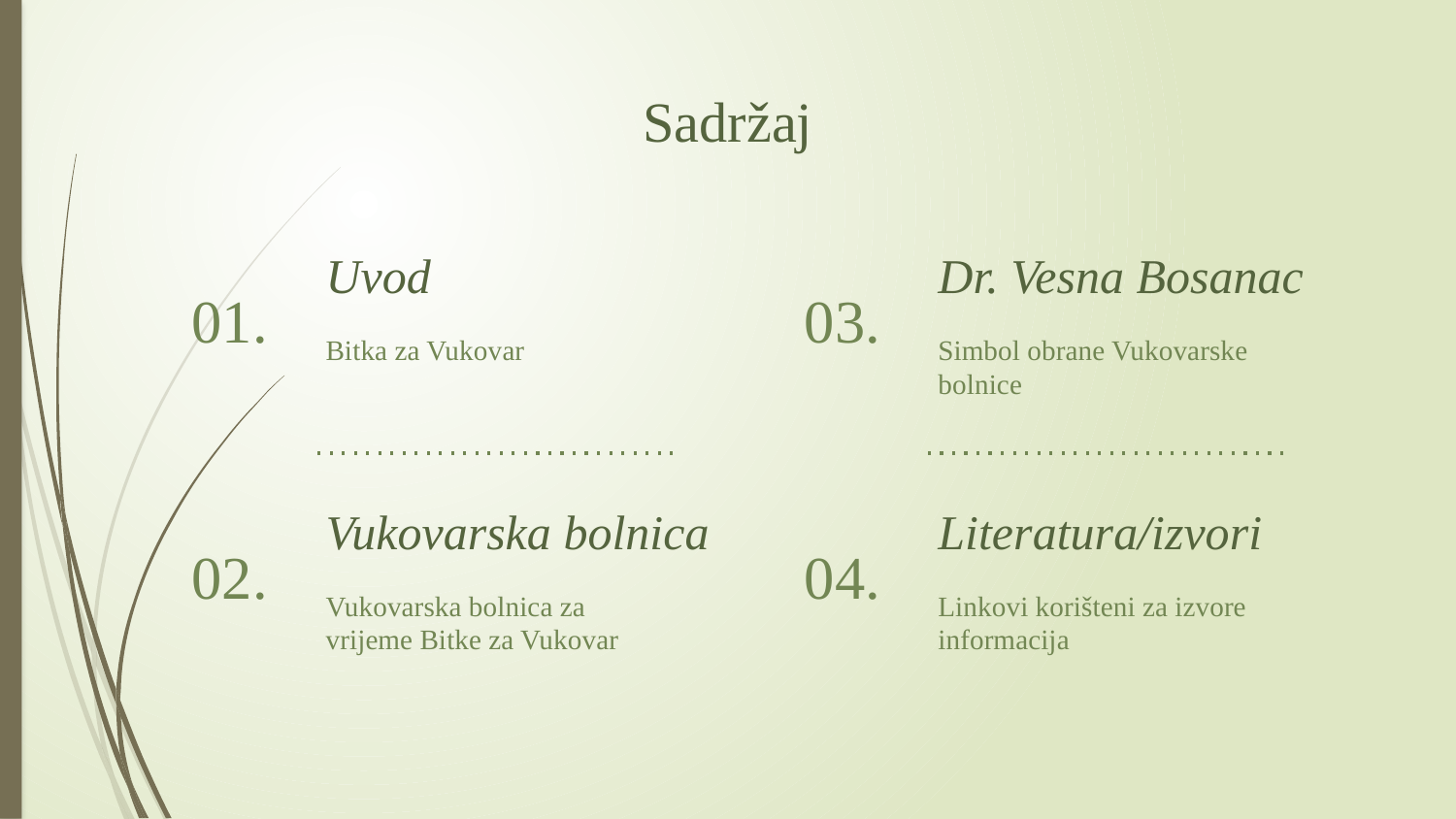

Sadržaj
Uvod
Dr. Vesna Bosanac
# 01.
03.
Bitka za Vukovar
Simbol obrane Vukovarske bolnice
Vukovarska bolnica
Literatura/izvori
02.
04.
Vukovarska bolnica za vrijeme Bitke za Vukovar
Linkovi korišteni za izvore informacija